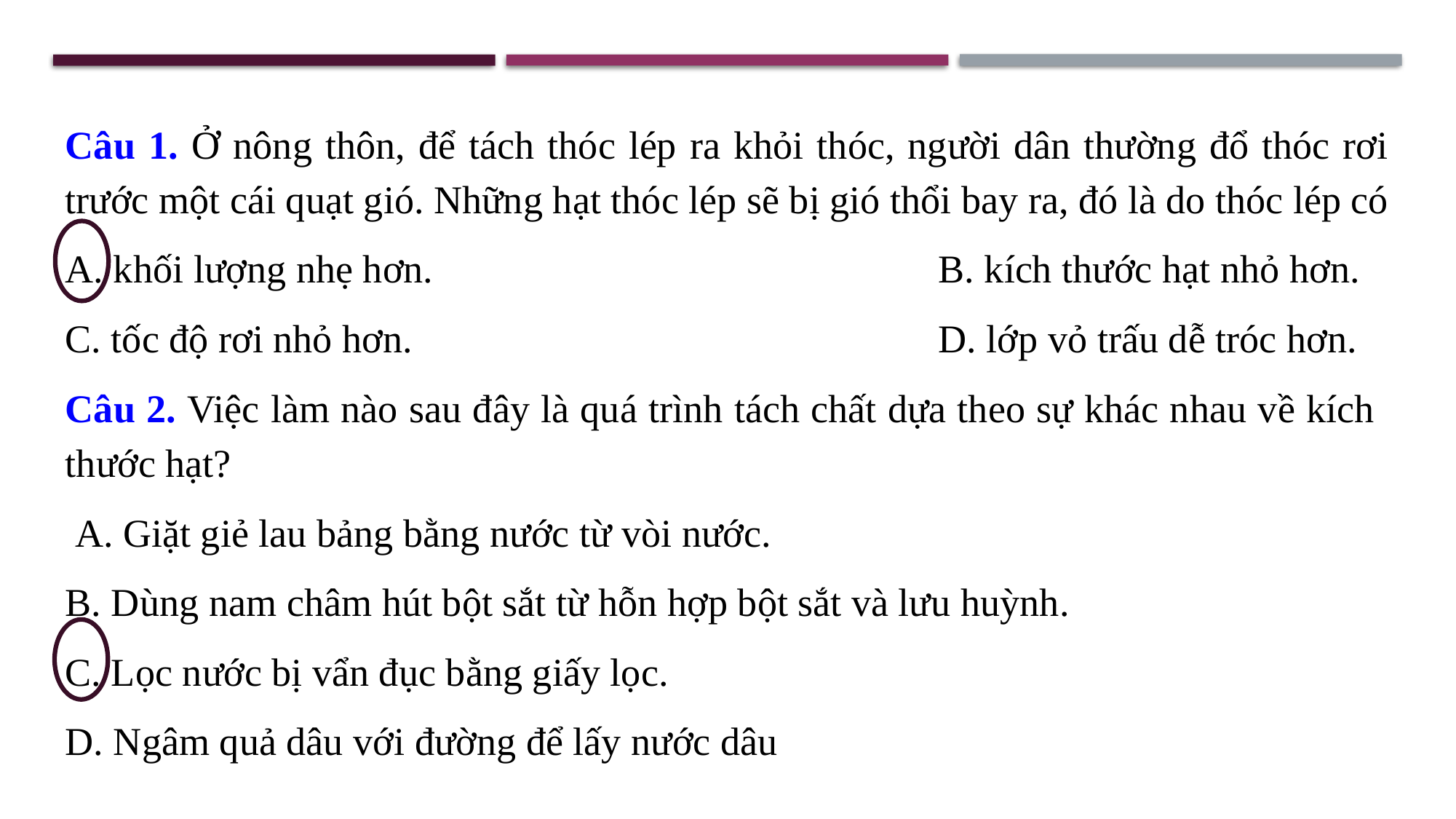

Câu 1. Ở nông thôn, để tách thóc lép ra khỏi thóc, người dân thường đổ thóc rơi trước một cái quạt gió. Những hạt thóc lép sẽ bị gió thổi bay ra, đó là do thóc lép có
A. khối lượng nhẹ hơn.					B. kích thước hạt nhỏ hơn.
C. tốc độ rơi nhỏ hơn.					D. lớp vỏ trấu dễ tróc hơn.

Câu 2. Việc làm nào sau đây là quá trình tách chất dựa theo sự khác nhau về kích thước hạt?
 A. Giặt giẻ lau bảng bằng nước từ vòi nước.
B. Dùng nam châm hút bột sắt từ hỗn hợp bột sắt và lưu huỳnh.
C. Lọc nước bị vẩn đục bằng giấy lọc.
D. Ngâm quả dâu với đường để lấy nước dâu